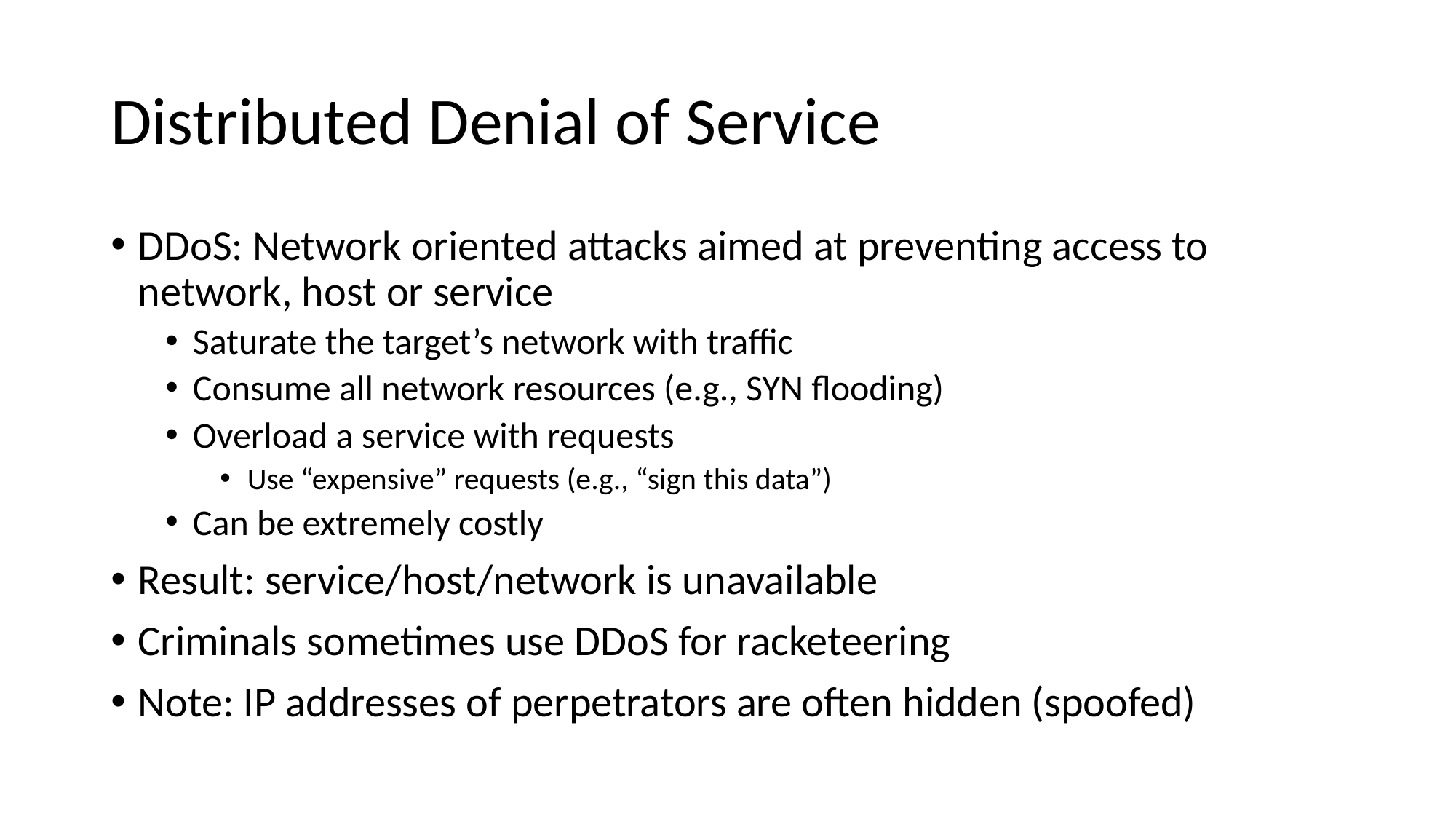

# Distributed Denial of Service
DDoS: Network oriented attacks aimed at preventing access to network, host or service
Saturate the target’s network with traffic
Consume all network resources (e.g., SYN flooding)
Overload a service with requests
Use “expensive” requests (e.g., “sign this data”)
Can be extremely costly
Result: service/host/network is unavailable
Criminals sometimes use DDoS for racketeering
Note: IP addresses of perpetrators are often hidden (spoofed)